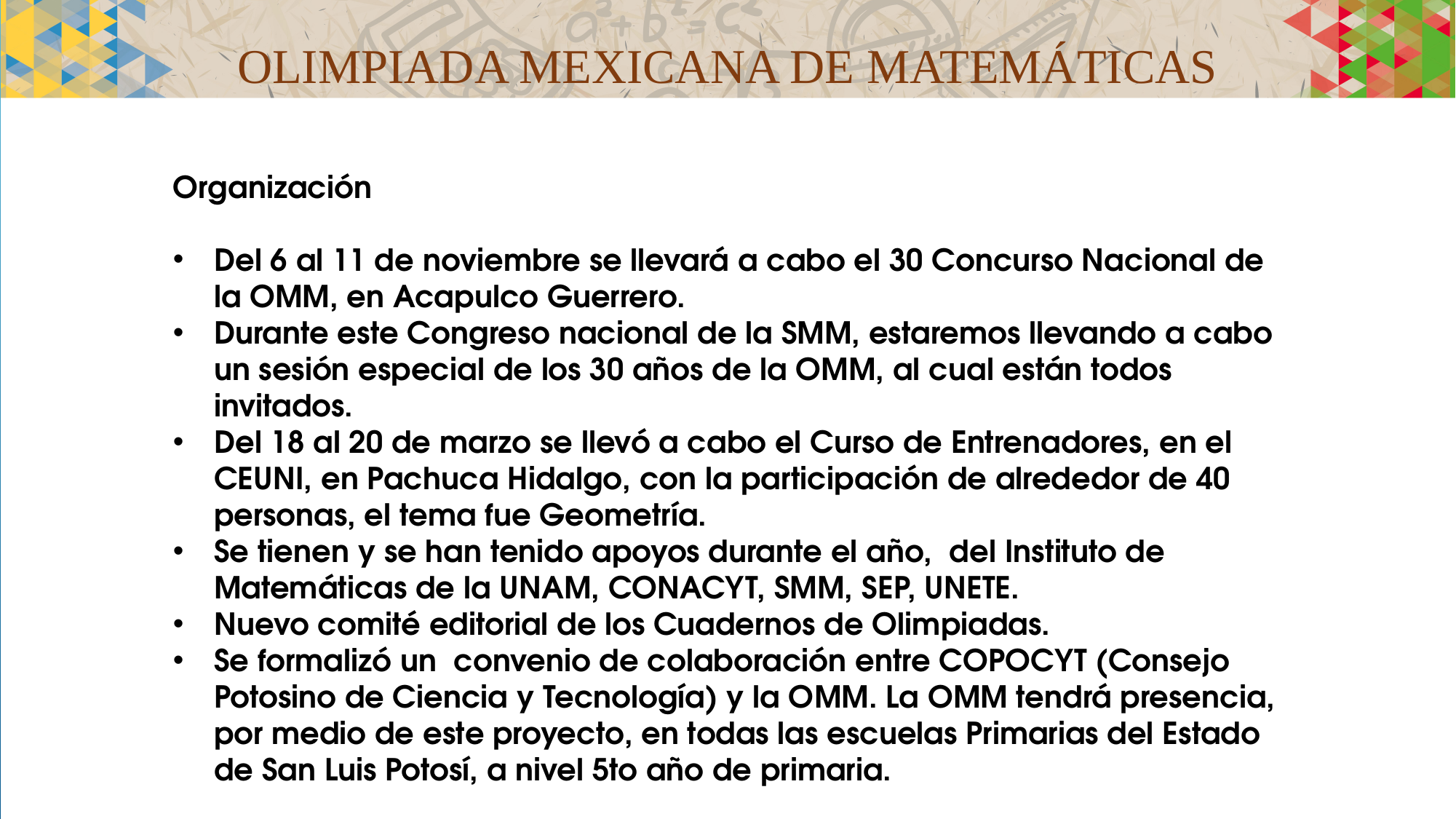

# Olimpiada mexicana de matemáticas
Organización

Del 6 al 11 de noviembre se llevará a cabo el 30 Concurso Nacional de la OMM, en Acapulco Guerrero.
Durante este Congreso nacional de la SMM, estaremos llevando a cabo un sesión especial de los 30 años de la OMM, al cual están todos invitados.
Del 18 al 20 de marzo se llevó a cabo el Curso de Entrenadores, en el CEUNI, en Pachuca Hidalgo, con la participación de alrededor de 40 personas, el tema fue Geometría.
Se tienen y se han tenido apoyos durante el año,  del Instituto de Matemáticas de la UNAM, CONACYT, SMM, SEP, UNETE.
Nuevo comité editorial de los Cuadernos de Olimpiadas.
Se formalizó un  convenio de colaboración entre COPOCYT (Consejo Potosino de Ciencia y Tecnología) y la OMM. La OMM tendrá presencia, por medio de este proyecto, en todas las escuelas Primarias del Estado de San Luis Potosí, a nivel 5to año de primaria.